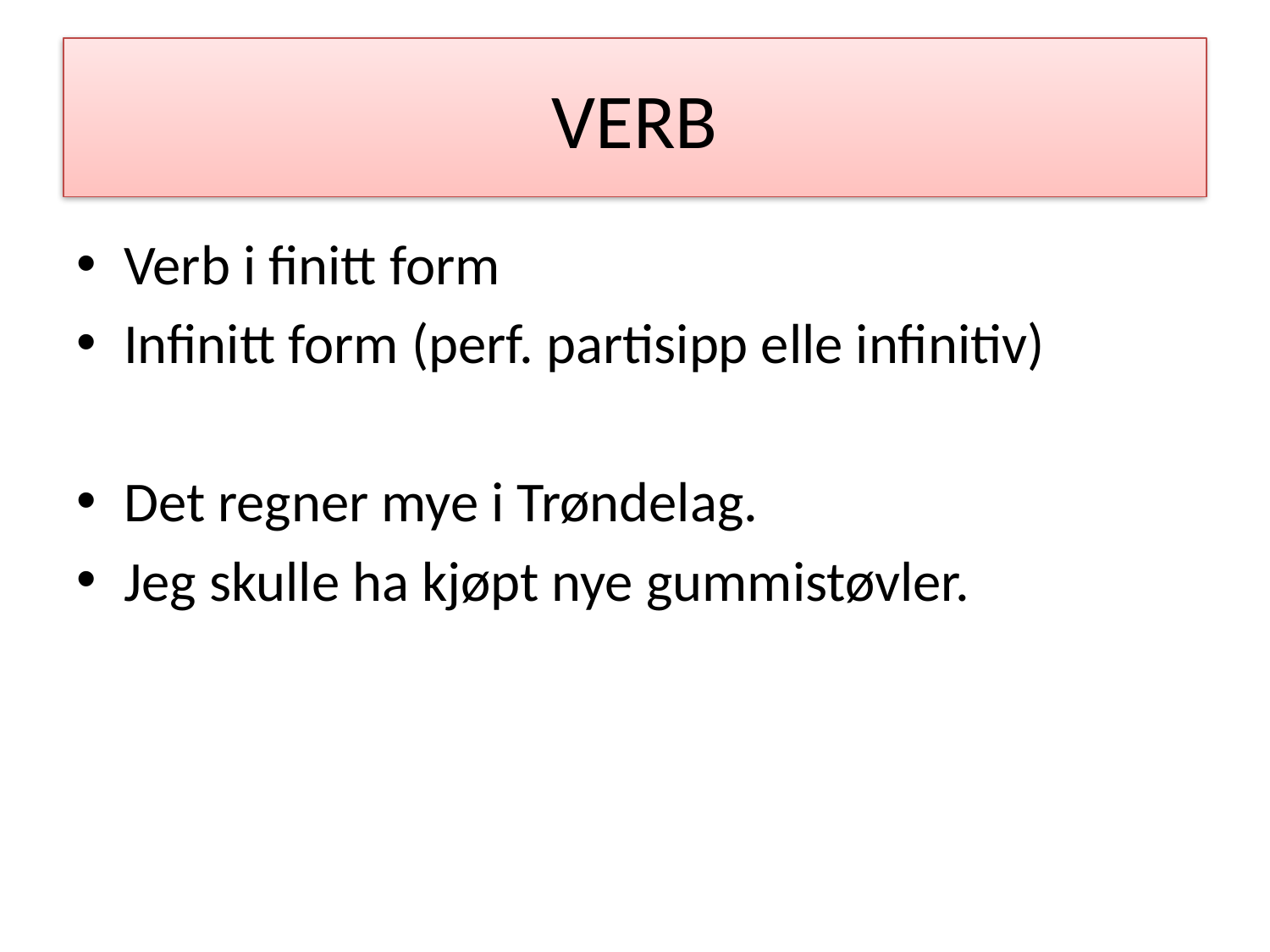

# VERB
Verb i finitt form
Infinitt form (perf. partisipp elle infinitiv)

Det regner mye i Trøndelag.
Jeg skulle ha kjøpt nye gummistøvler.